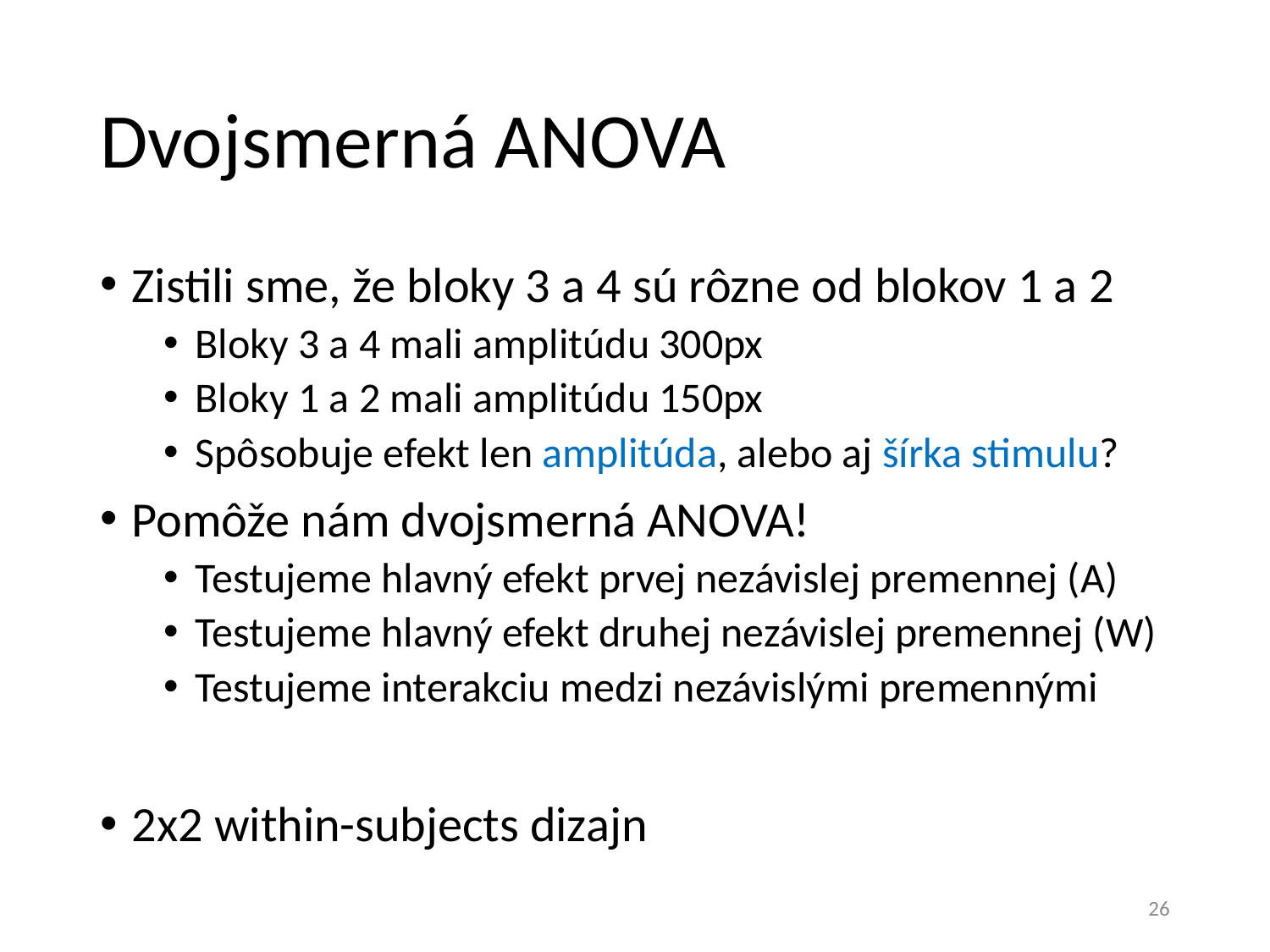

# Dvojsmerná ANOVA
Zistili sme, že bloky 3 a 4 sú rôzne od blokov 1 a 2
Bloky 3 a 4 mali amplitúdu 300px
Bloky 1 a 2 mali amplitúdu 150px
Spôsobuje efekt len amplitúda, alebo aj šírka stimulu?
Pomôže nám dvojsmerná ANOVA!
Testujeme hlavný efekt prvej nezávislej premennej (A)
Testujeme hlavný efekt druhej nezávislej premennej (W)
Testujeme interakciu medzi nezávislými premennými

2x2 within-subjects dizajn
26